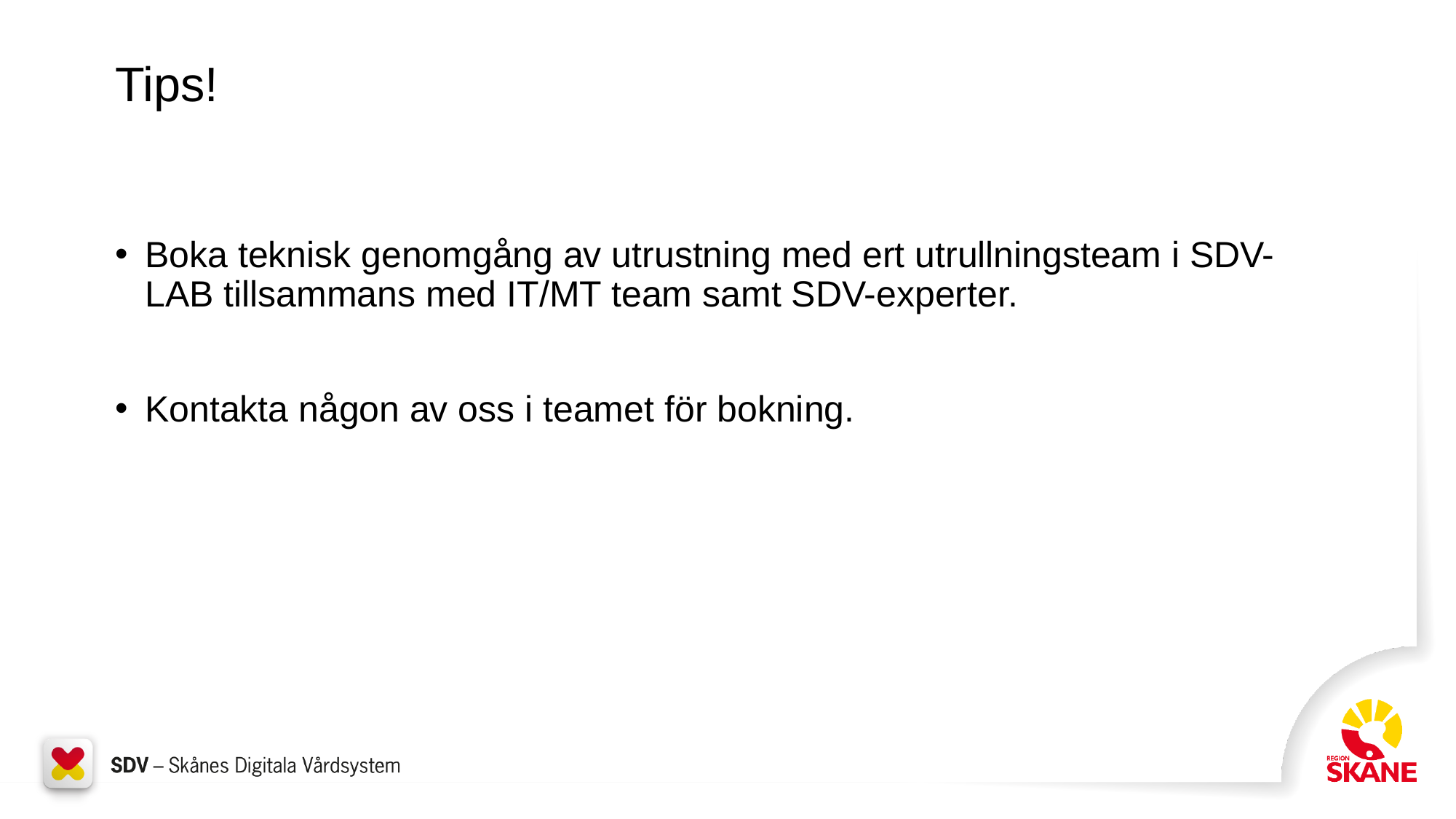

# Tips!

Boka teknisk genomgång av utrustning med ert utrullningsteam i SDV-LAB tillsammans med IT/MT team samt SDV-experter.

Kontakta någon av oss i teamet för bokning.